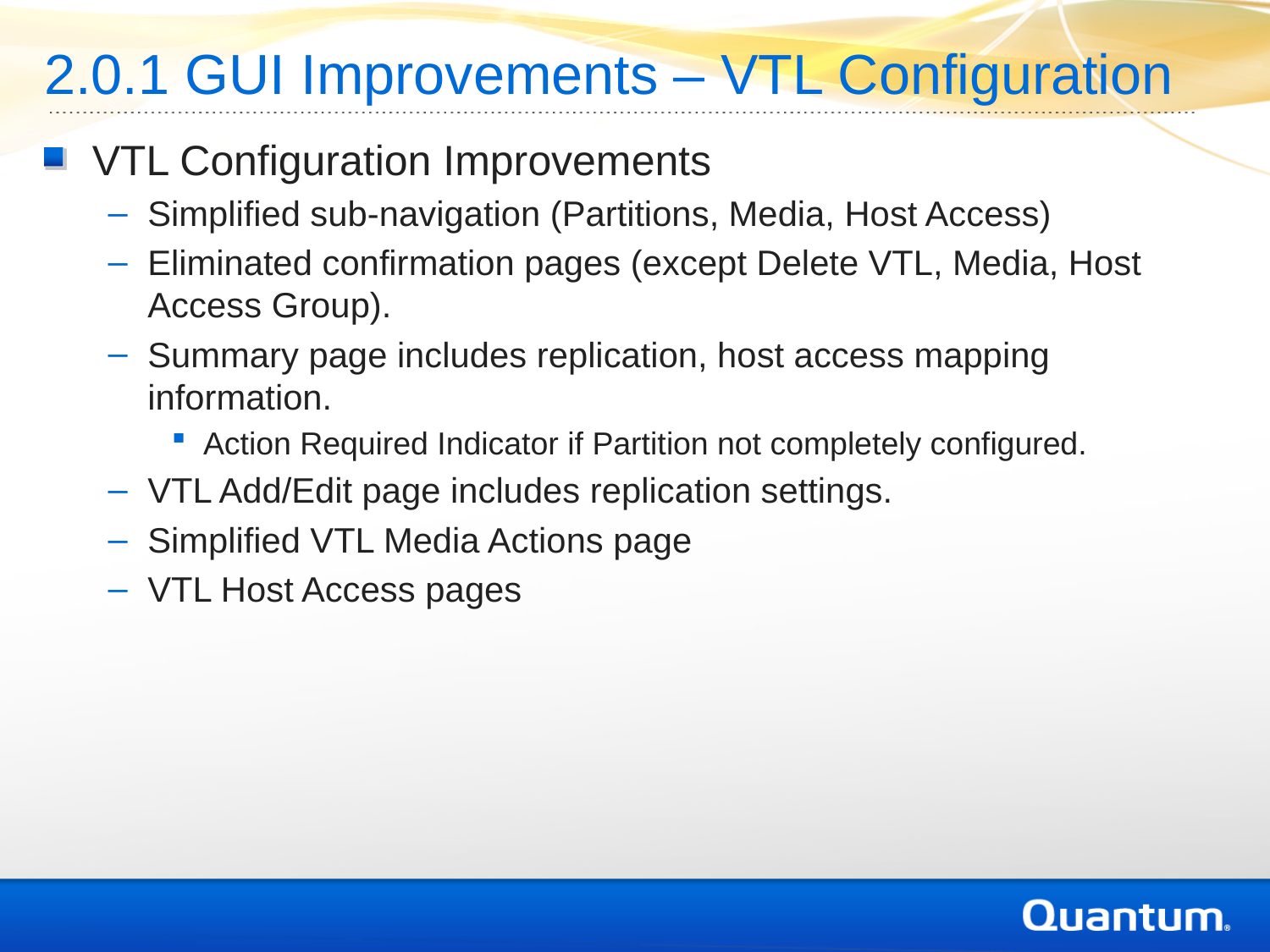

2.0.1 GUI Improvements – VTL Configuration
VTL Configuration Improvements
Simplified sub-navigation (Partitions, Media, Host Access)
Eliminated confirmation pages (except Delete VTL, Media, Host Access Group).
Summary page includes replication, host access mapping information.
Action Required Indicator if Partition not completely configured.
VTL Add/Edit page includes replication settings.
Simplified VTL Media Actions page
VTL Host Access pages